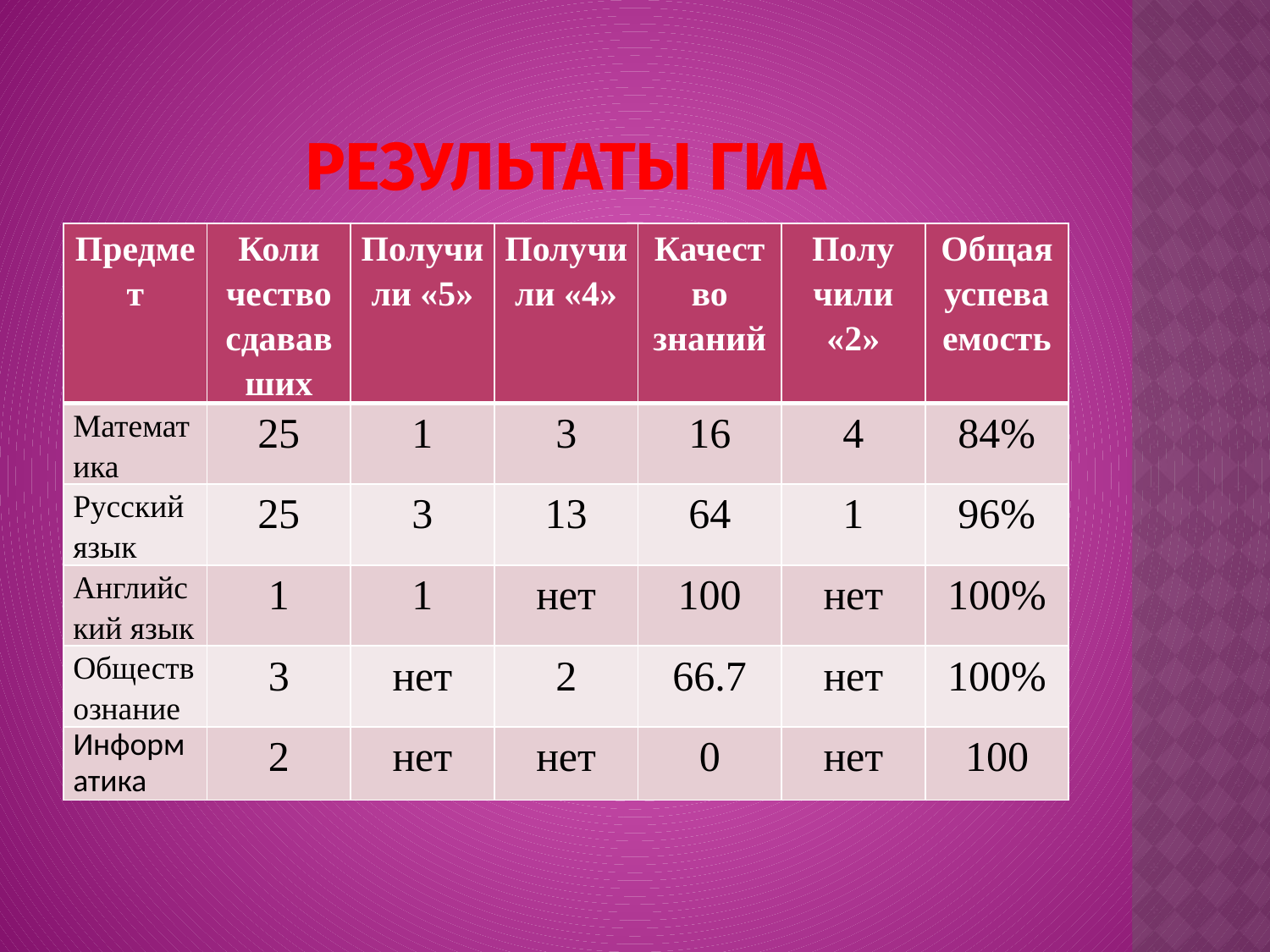

# РЕЗУЛЬТАТЫ ГИА
| Предмет | Коли чество сдавав ших | Получи ли «5» | Получи ли «4» | Качество знаний | Полу чили «2» | Общая успева емость |
| --- | --- | --- | --- | --- | --- | --- |
| Математика | 25 | 1 | 3 | 16 | 4 | 84% |
| Русский язык | 25 | 3 | 13 | 64 | 1 | 96% |
| Английский язык | 1 | 1 | нет | 100 | нет | 100% |
| Обществознание | 3 | нет | 2 | 66.7 | нет | 100% |
| Информатика | 2 | нет | нет | 0 | нет | 100 |